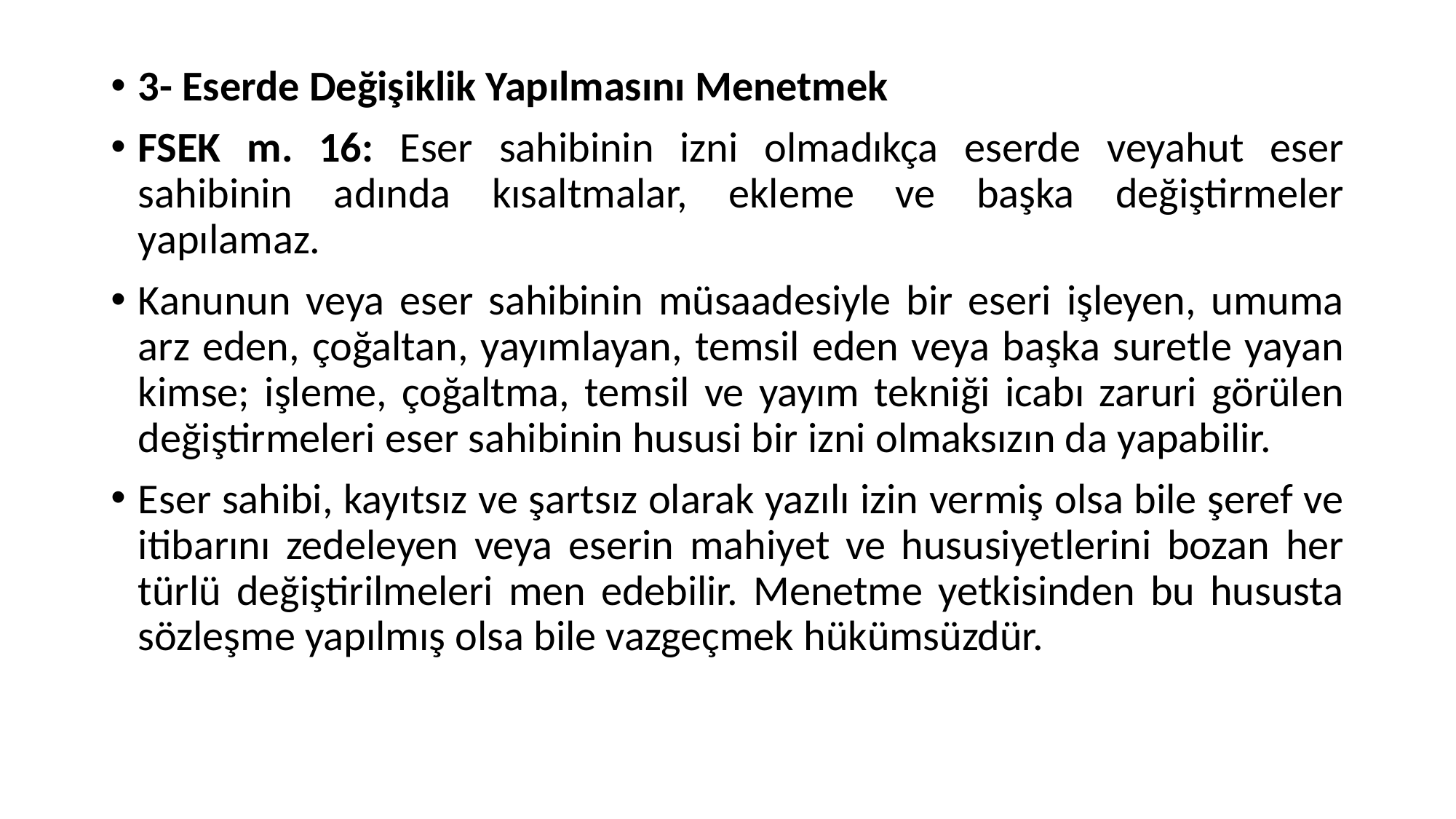

3- Eserde Değişiklik Yapılmasını Menetmek
FSEK m. 16: Eser sahibinin izni olmadıkça eserde veyahut eser sahibinin adında kısaltmalar, ekleme ve başka değiştirmeler yapılamaz.
Kanunun veya eser sahibinin müsaadesiyle bir eseri işleyen, umuma arz eden, çoğaltan, yayımlayan, temsil eden veya başka suretle yayan kimse; işleme, çoğaltma, temsil ve yayım tekniği icabı zaruri görülen değiştirmeleri eser sahibinin hususi bir izni olmaksızın da yapabilir.
Eser sahibi, kayıtsız ve şartsız olarak yazılı izin vermiş olsa bile şeref ve itibarını zedeleyen veya eserin mahiyet ve hususiyetlerini bozan her türlü değiştirilmeleri men edebilir. Menetme yetkisinden bu hususta sözleşme yapılmış olsa bile vazgeçmek hükümsüzdür.